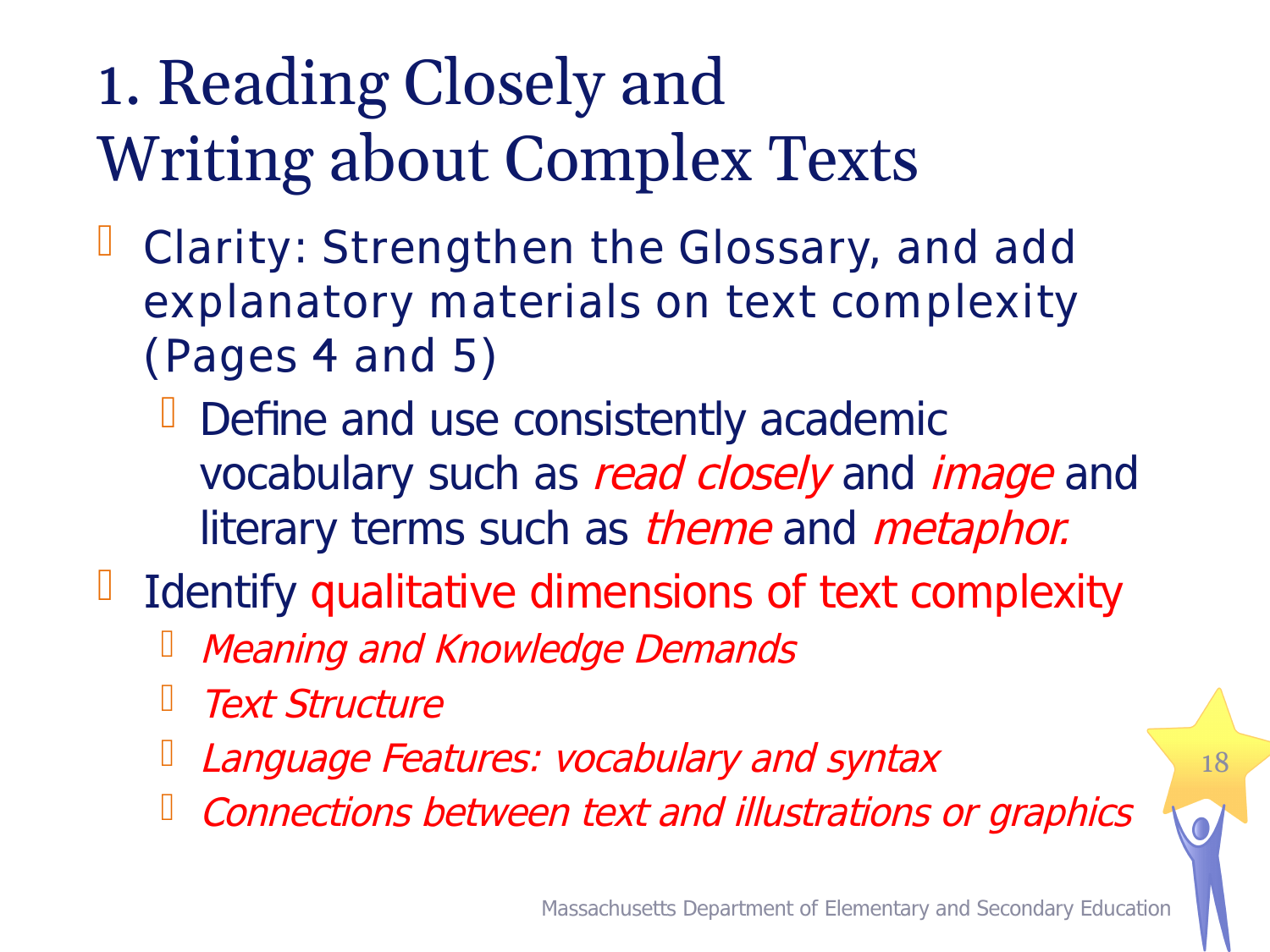

# 1. Reading Closely and Writing about Complex Texts
Clarity: Strengthen the Glossary, and add explanatory materials on text complexity  (Pages 4 and 5)
Define and use consistently academic vocabulary such as read closely and image and literary terms such as theme and metaphor.
Identify qualitative dimensions of text complexity
Meaning and Knowledge Demands
Text Structure
Language Features: vocabulary and syntax
Connections between text and illustrations or graphics
18
Massachusetts Department of Elementary and Secondary Education